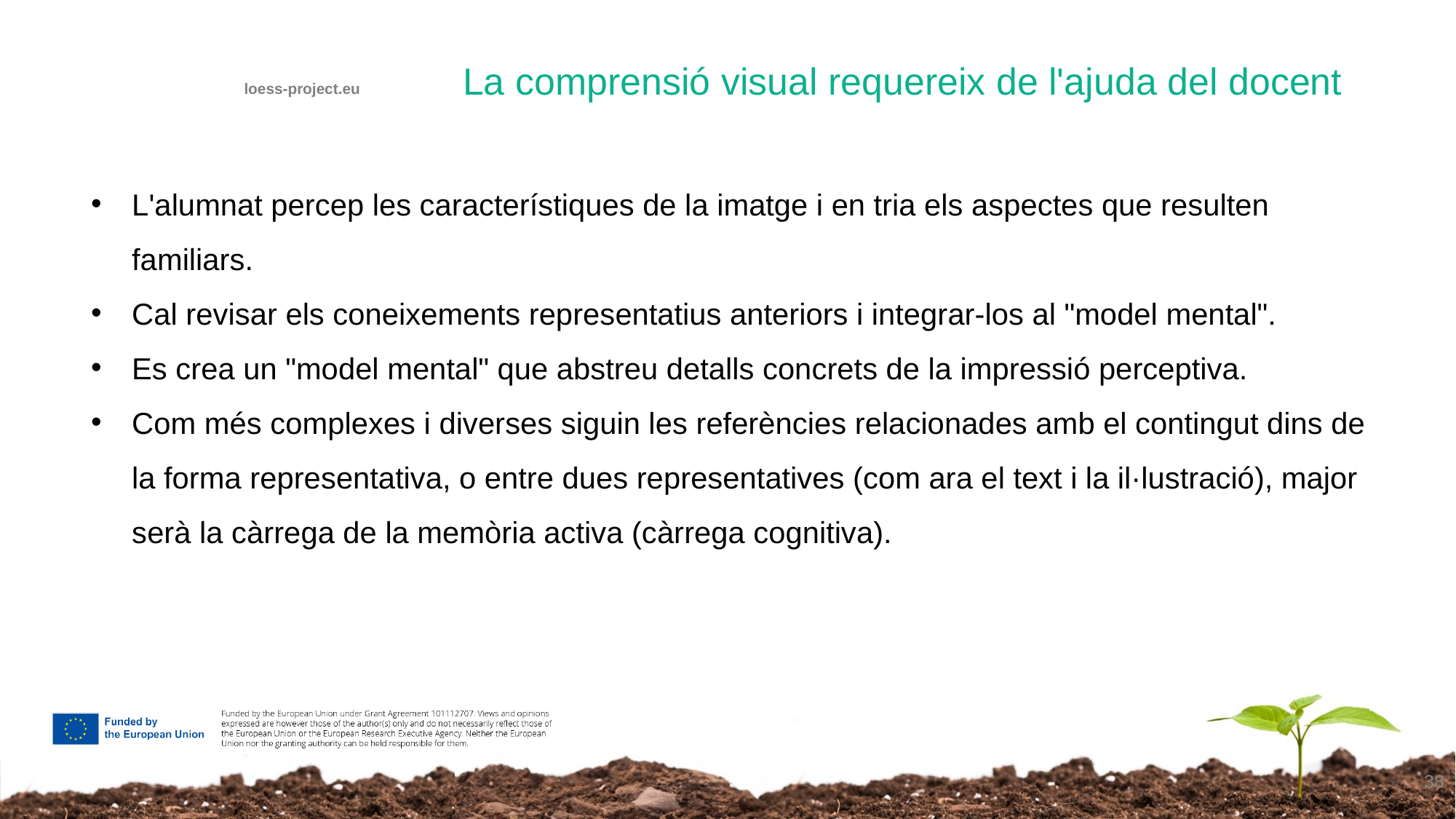

# La comprensió visual requereix de l'ajuda del docent
L'alumnat percep les característiques de la imatge i en tria els aspectes que resulten familiars.
Cal revisar els coneixements representatius anteriors i integrar-los al "model mental".
Es crea un "model mental" que abstreu detalls concrets de la impressió perceptiva.
Com més complexes i diverses siguin les referències relacionades amb el contingut dins de la forma representativa, o entre dues representatives (com ara el text i la il·lustració), major serà la càrrega de la memòria activa (càrrega cognitiva).
38